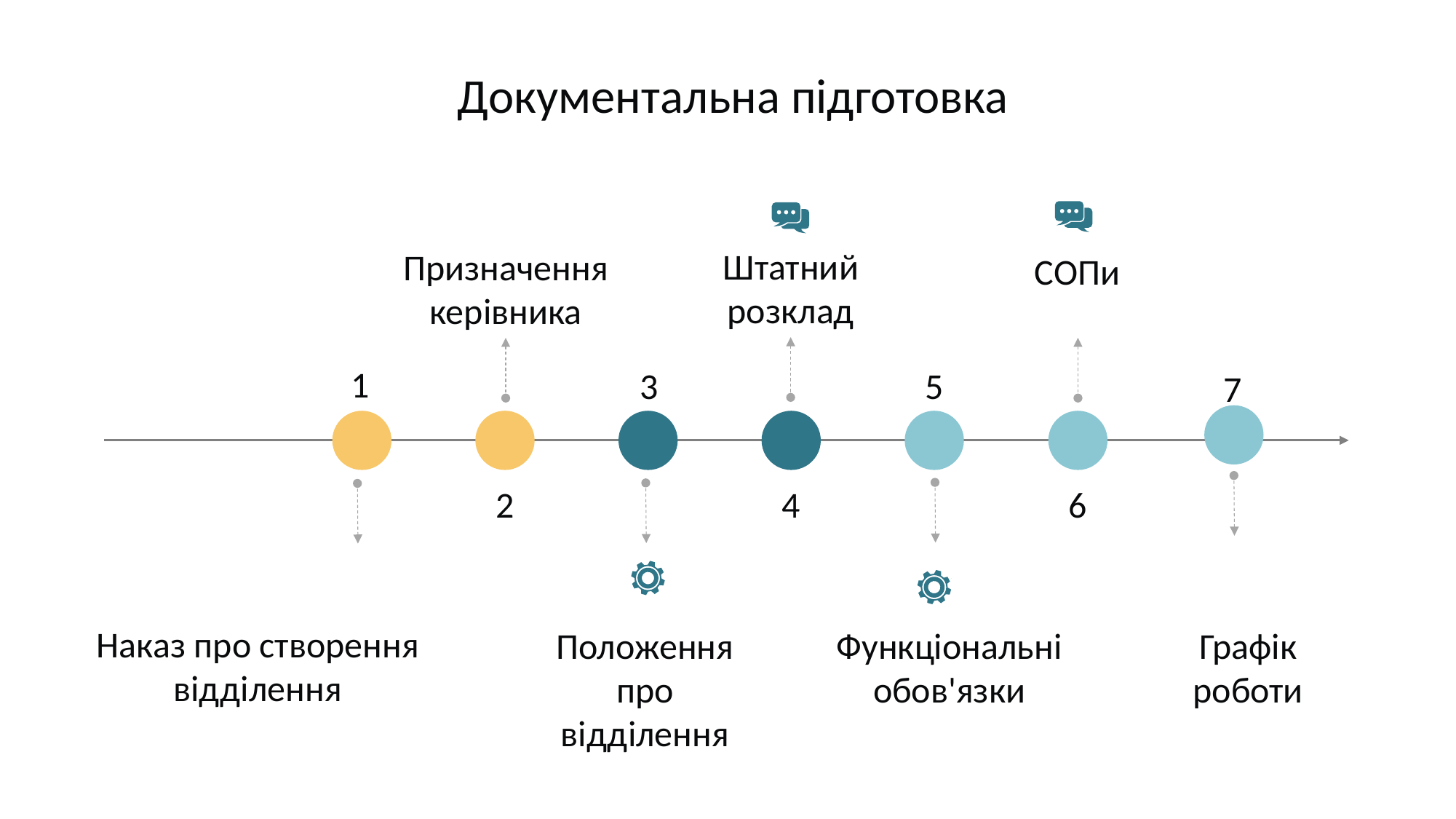

Документальна підготовка

Штатний розклад
Призначення керівника
СОПи
1
3
5
7

2
4
6

Наказ про створення відділення
Положення про відділення
Функціональні обов'язки
Графік роботи